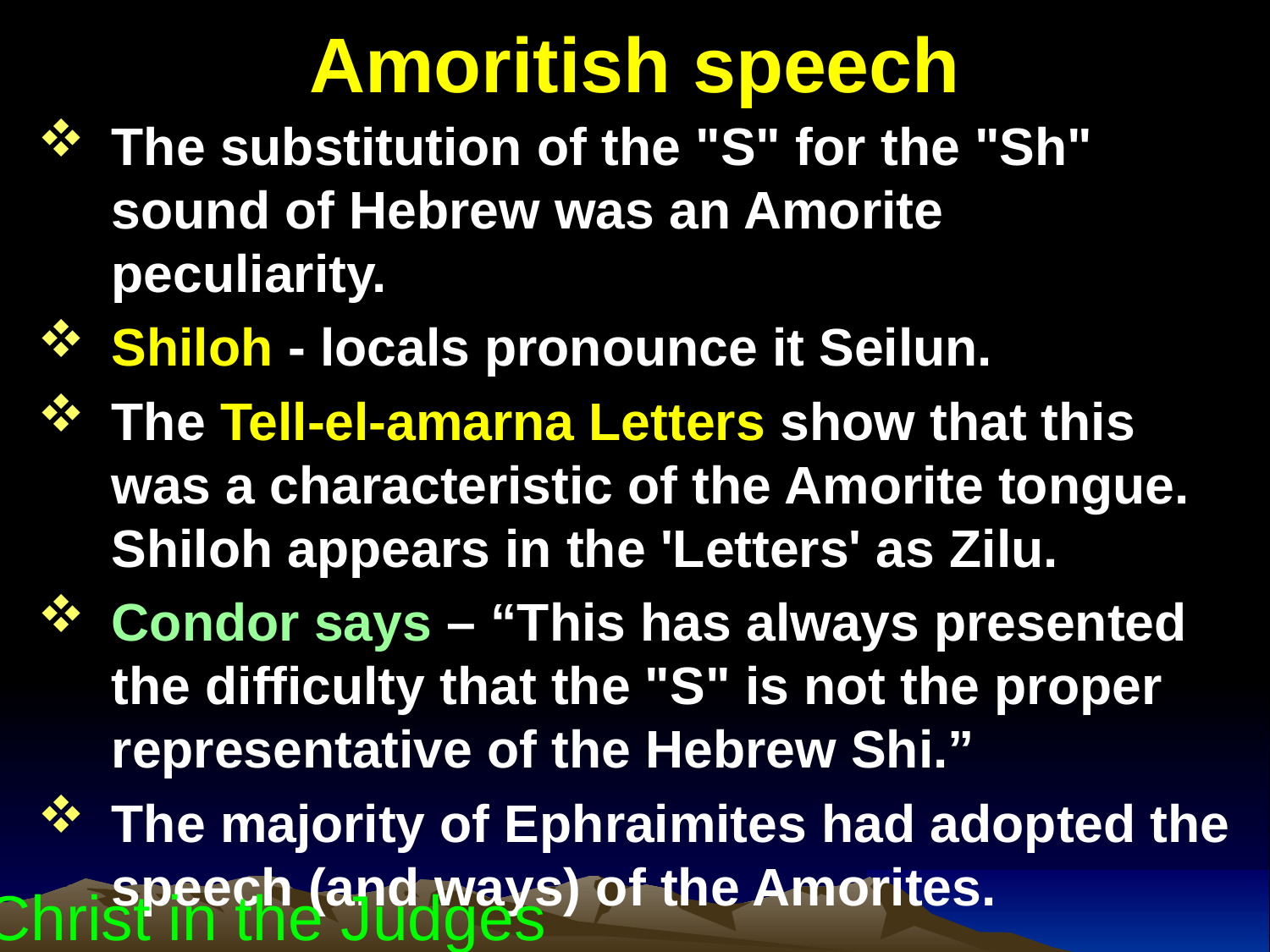

# Amoritish speech
The substitution of the "S" for the "Sh" sound of Hebrew was an Amorite peculiarity.
Shiloh - locals pronounce it Seilun.
The Tell-el-amarna Letters show that this was a characteristic of the Amorite tongue. Shiloh appears in the 'Letters' as Zilu.
Condor says – “This has always presented the difficulty that the "S" is not the proper representative of the Hebrew Shi.”
The majority of Ephraimites had adopted the speech (and ways) of the Amorites.
Christ in the Judges